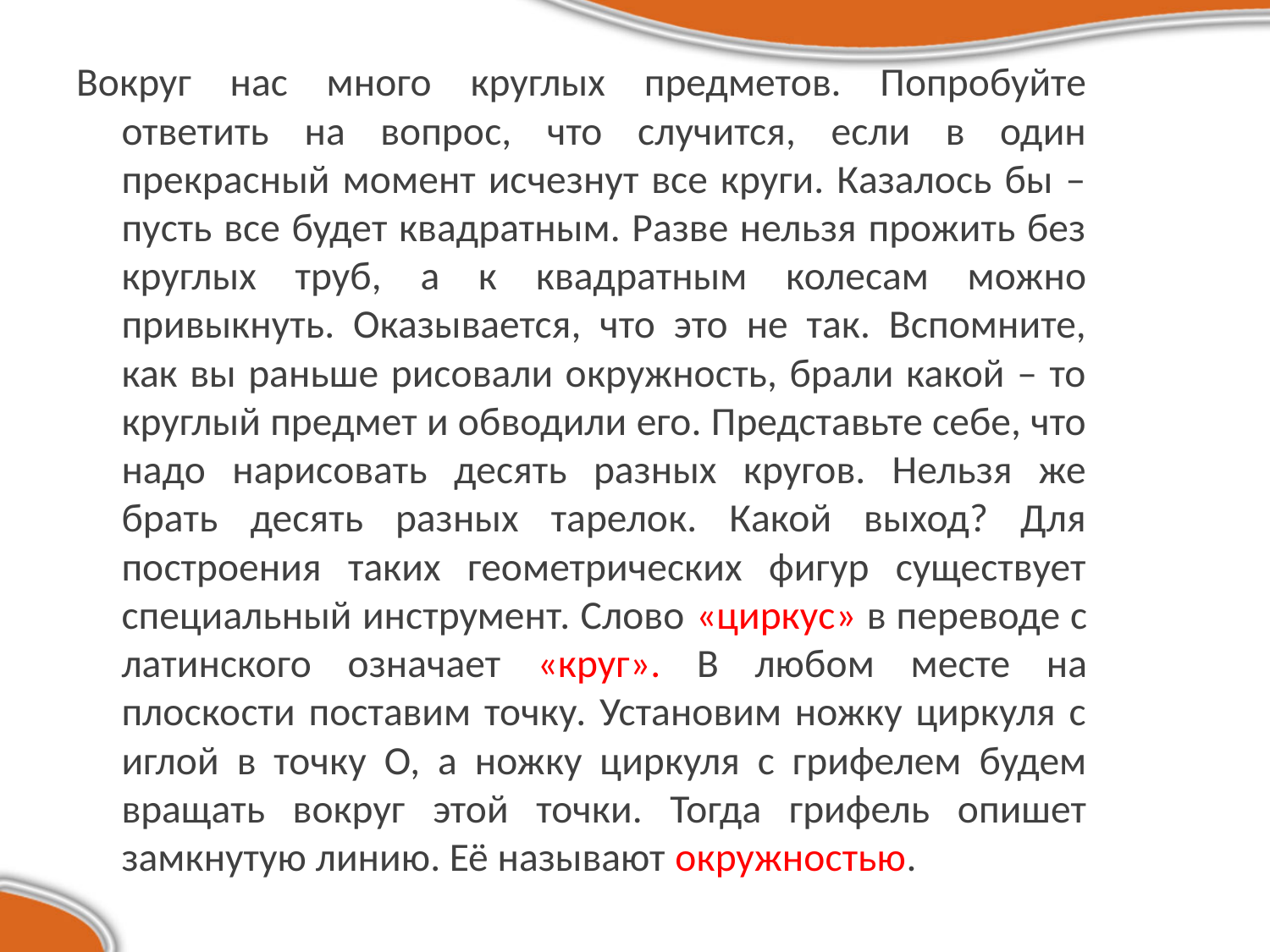

Вокруг нас много круглых предметов. Попробуйте ответить на вопрос, что случится, если в один прекрасный момент исчезнут все круги. Казалось бы – пусть все будет квадратным. Разве нельзя прожить без круглых труб, а к квадратным колесам можно привыкнуть. Оказывается, что это не так. Вспомните, как вы раньше рисовали окружность, брали какой – то круглый предмет и обводили его. Представьте себе, что надо нарисовать десять разных кругов. Нельзя же брать десять разных тарелок. Какой выход? Для построения таких геометрических фигур существует специальный инструмент. Слово «циркус» в переводе с латинского означает «круг». В любом месте на плоскости поставим точку. Установим ножку циркуля с иглой в точку О, а ножку циркуля с грифелем будем вращать вокруг этой точки. Тогда грифель опишет замкнутую линию. Её называют окружностью.